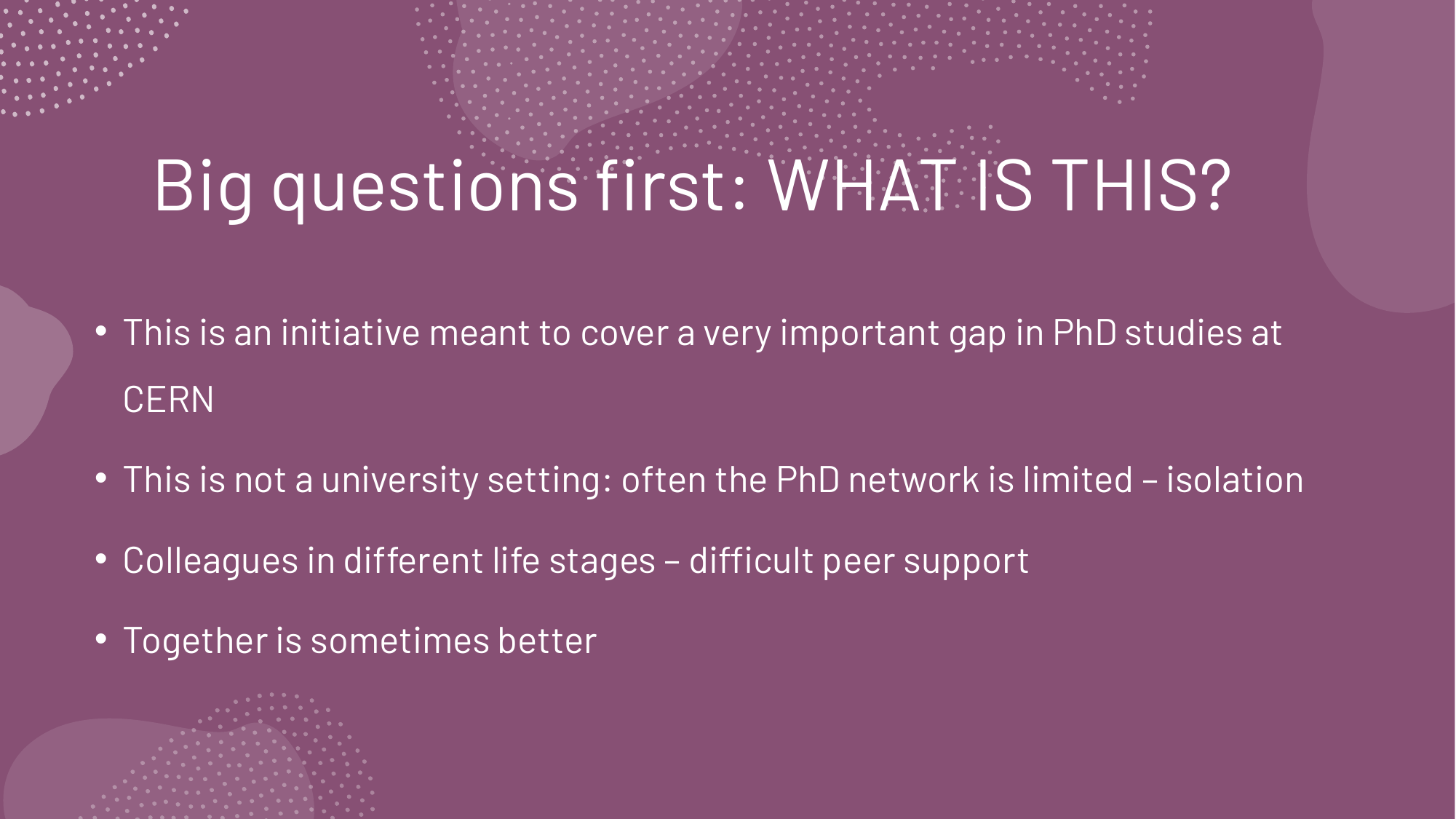

# Big questions first: WHAT IS THIS?
This is an initiative meant to cover a very important gap in PhD studies at CERN
This is not a university setting: often the PhD network is limited – isolation
Colleagues in different life stages – difficult peer support
Together is sometimes better